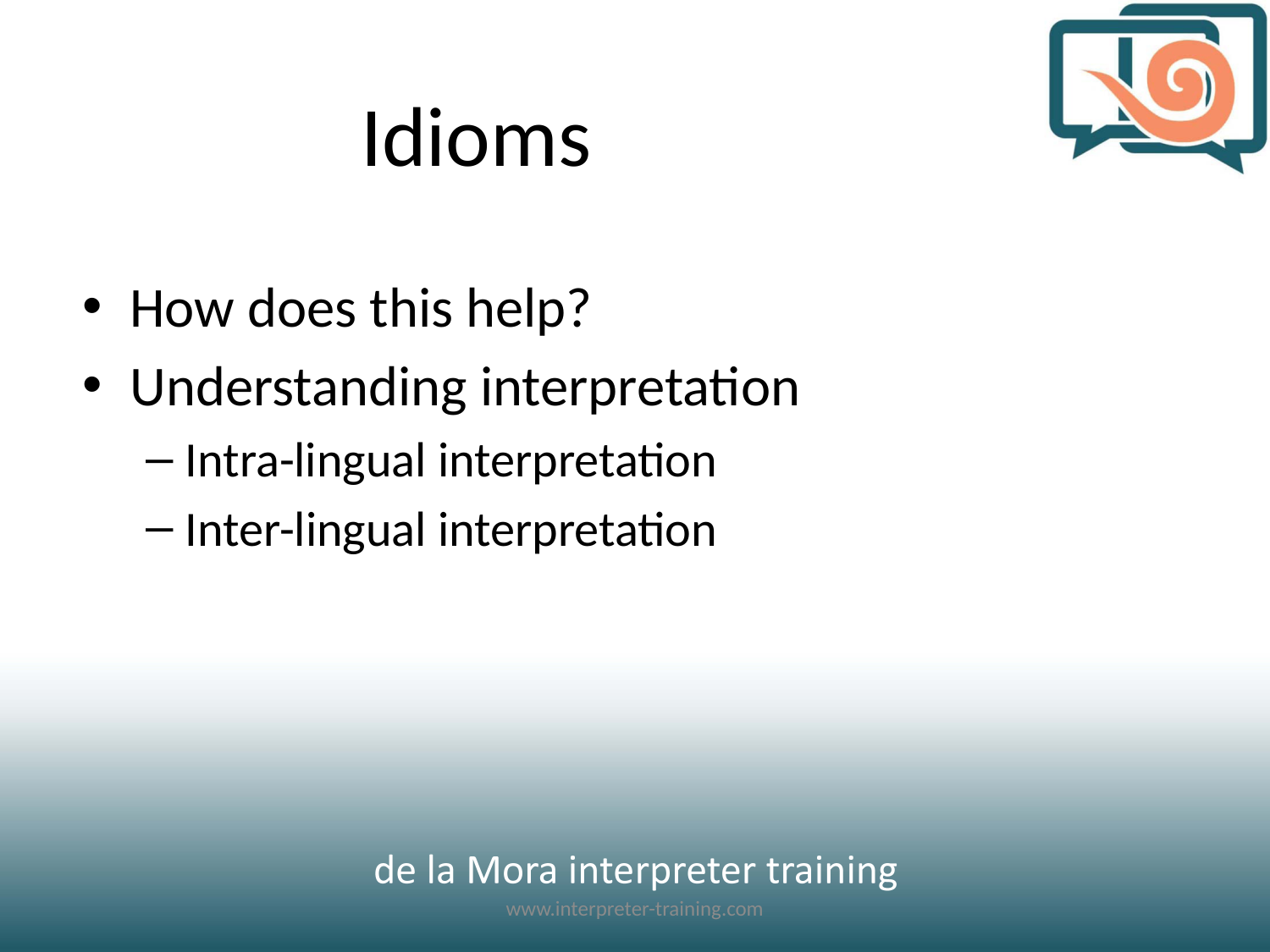

# Idioms
How does this help?
Understanding interpretation
Intra-lingual interpretation
Inter-lingual interpretation

www.interpreter-training.com